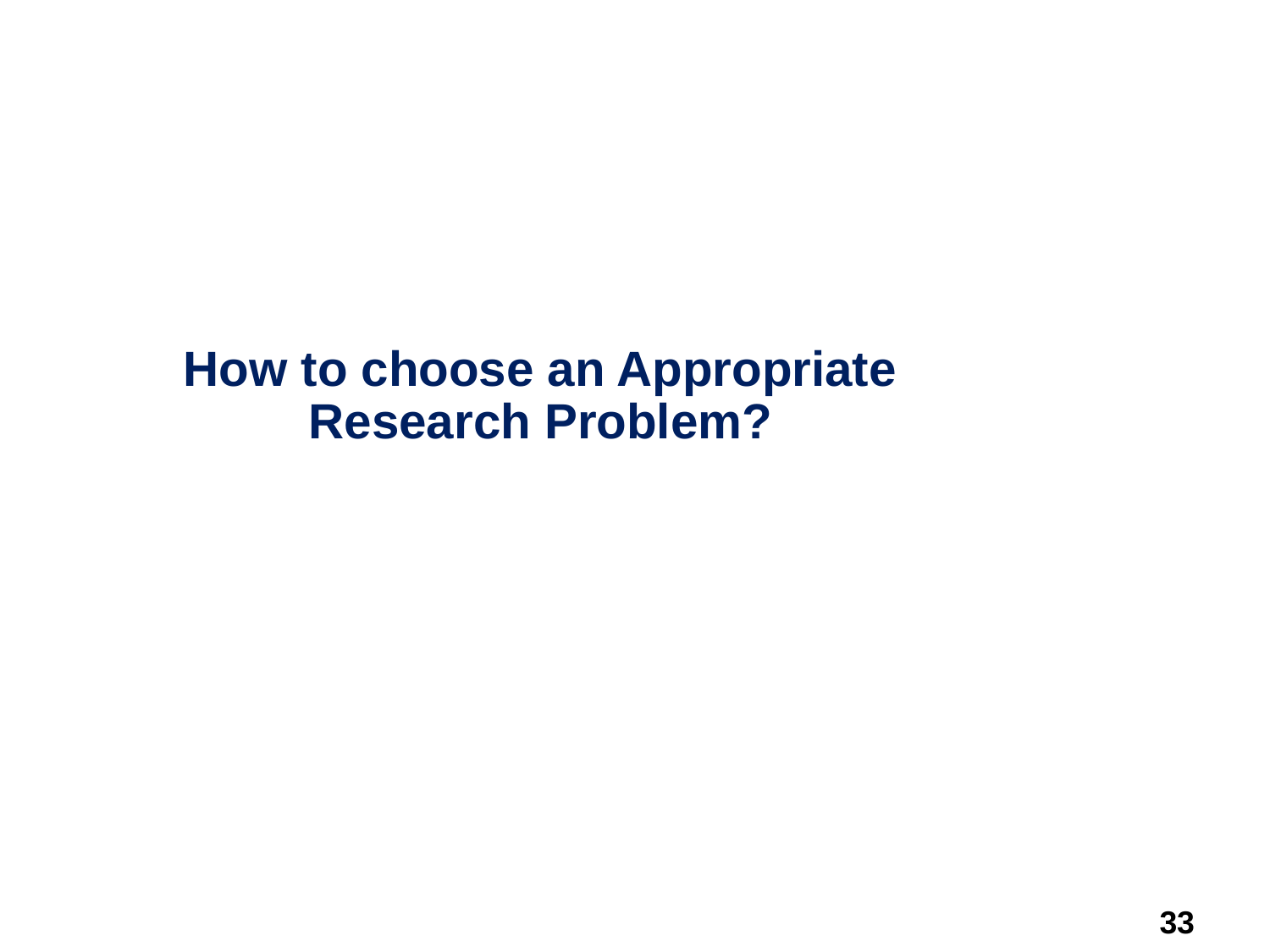

How to choose an Appropriate Research Problem?